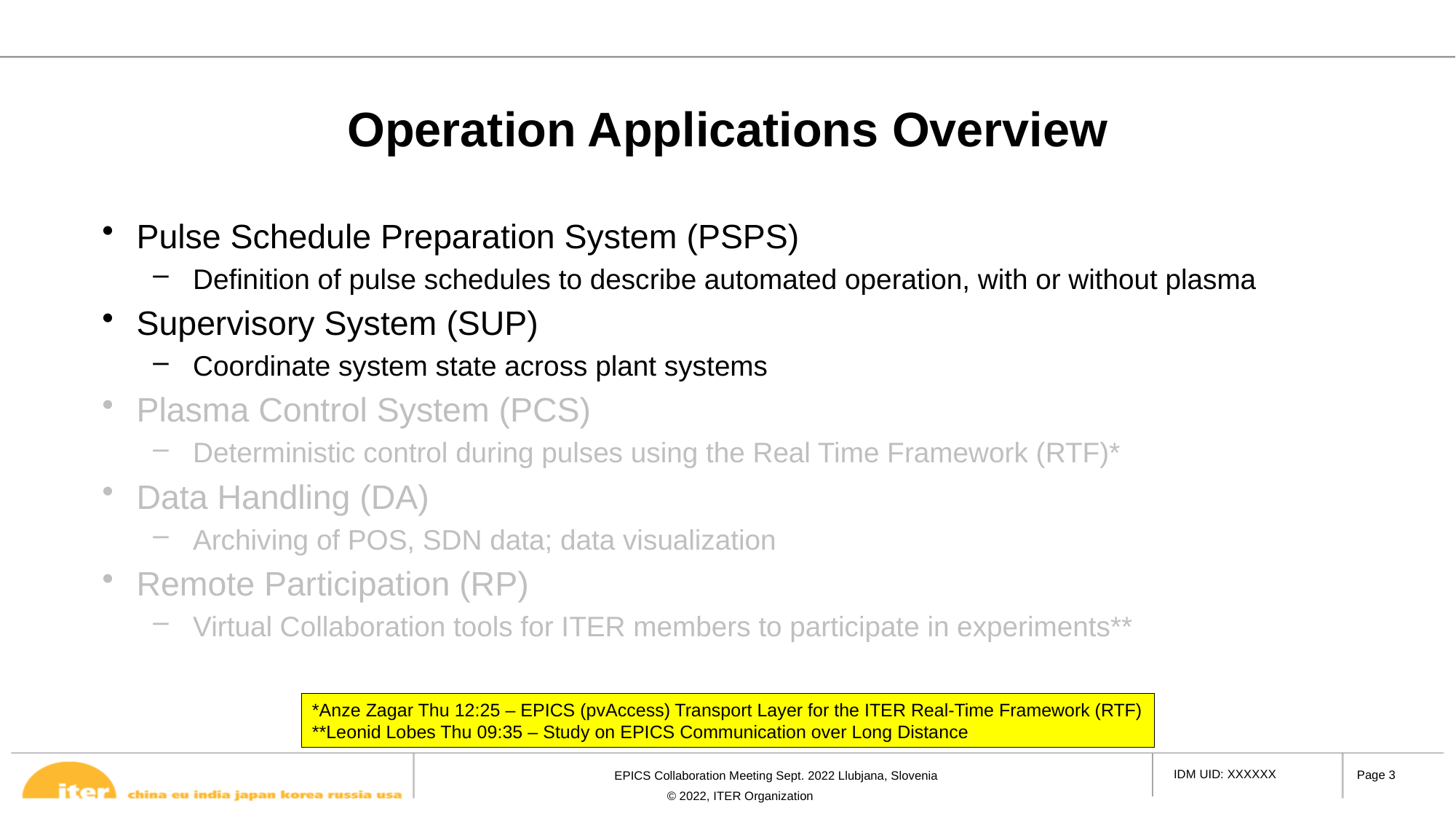

# Operation Applications Overview
Pulse Schedule Preparation System (PSPS)
Definition of pulse schedules to describe automated operation, with or without plasma
Supervisory System (SUP)
Coordinate system state across plant systems
Plasma Control System (PCS)
Deterministic control during pulses using the Real Time Framework (RTF)*
Data Handling (DA)
Archiving of POS, SDN data; data visualization
Remote Participation (RP)
Virtual Collaboration tools for ITER members to participate in experiments**
*Anze Zagar Thu 12:25 – EPICS (pvAccess) Transport Layer for the ITER Real-Time Framework (RTF)
**Leonid Lobes Thu 09:35 – Study on EPICS Communication over Long Distance